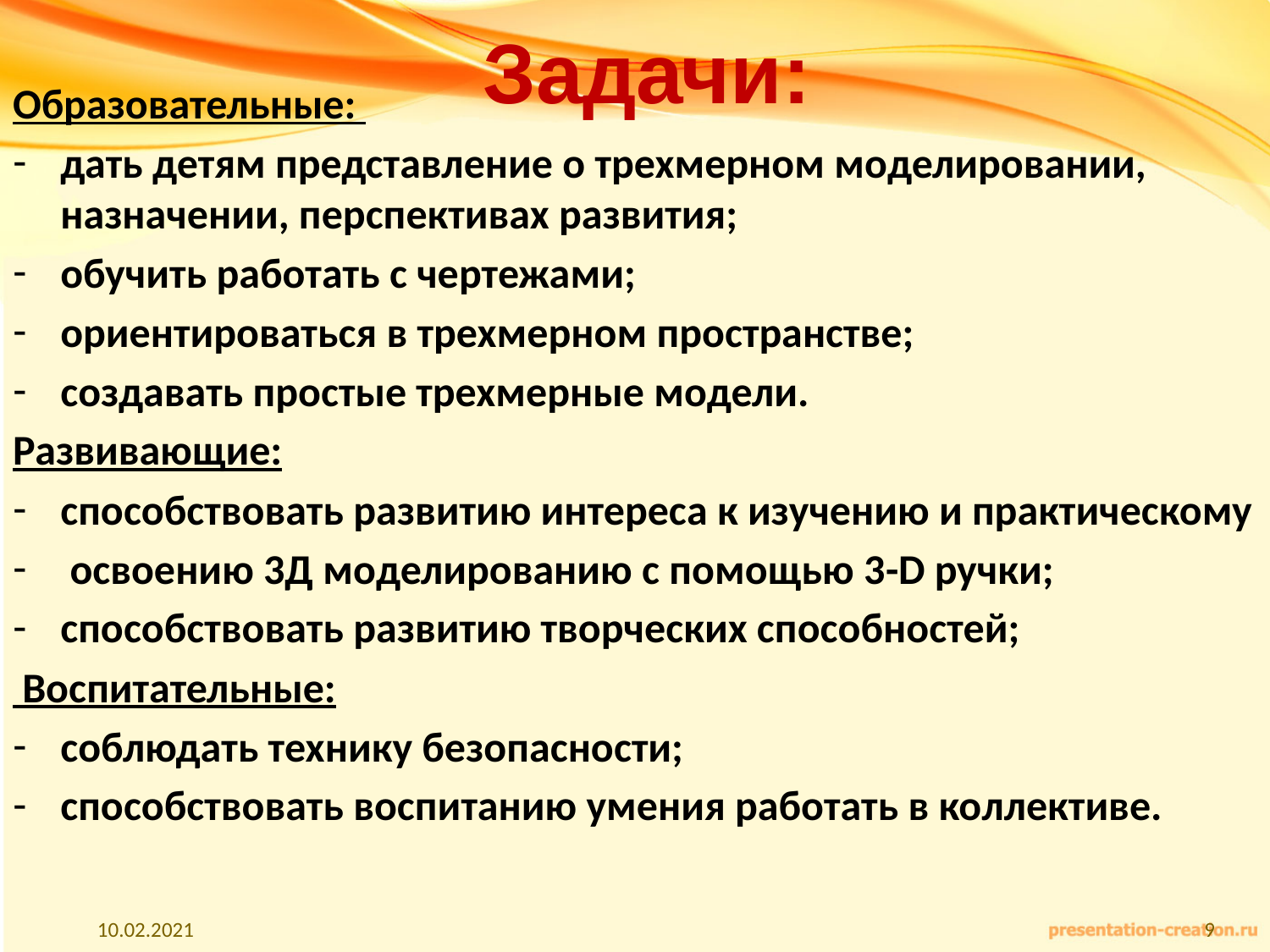

# Задачи:
Образовательные:
дать детям представление о трехмерном моделировании, назначении, перспективах развития;
обучить работать с чертежами;
ориентироваться в трехмерном пространстве;
создавать простые трехмерные модели.
Развивающие:
способствовать развитию интереса к изучению и практическому
 освоению 3Д моделированию с помощью 3-D ручки;
способствовать развитию творческих способностей;
 Воспитательные:
соблюдать технику безопасности;
способствовать воспитанию умения работать в коллективе.